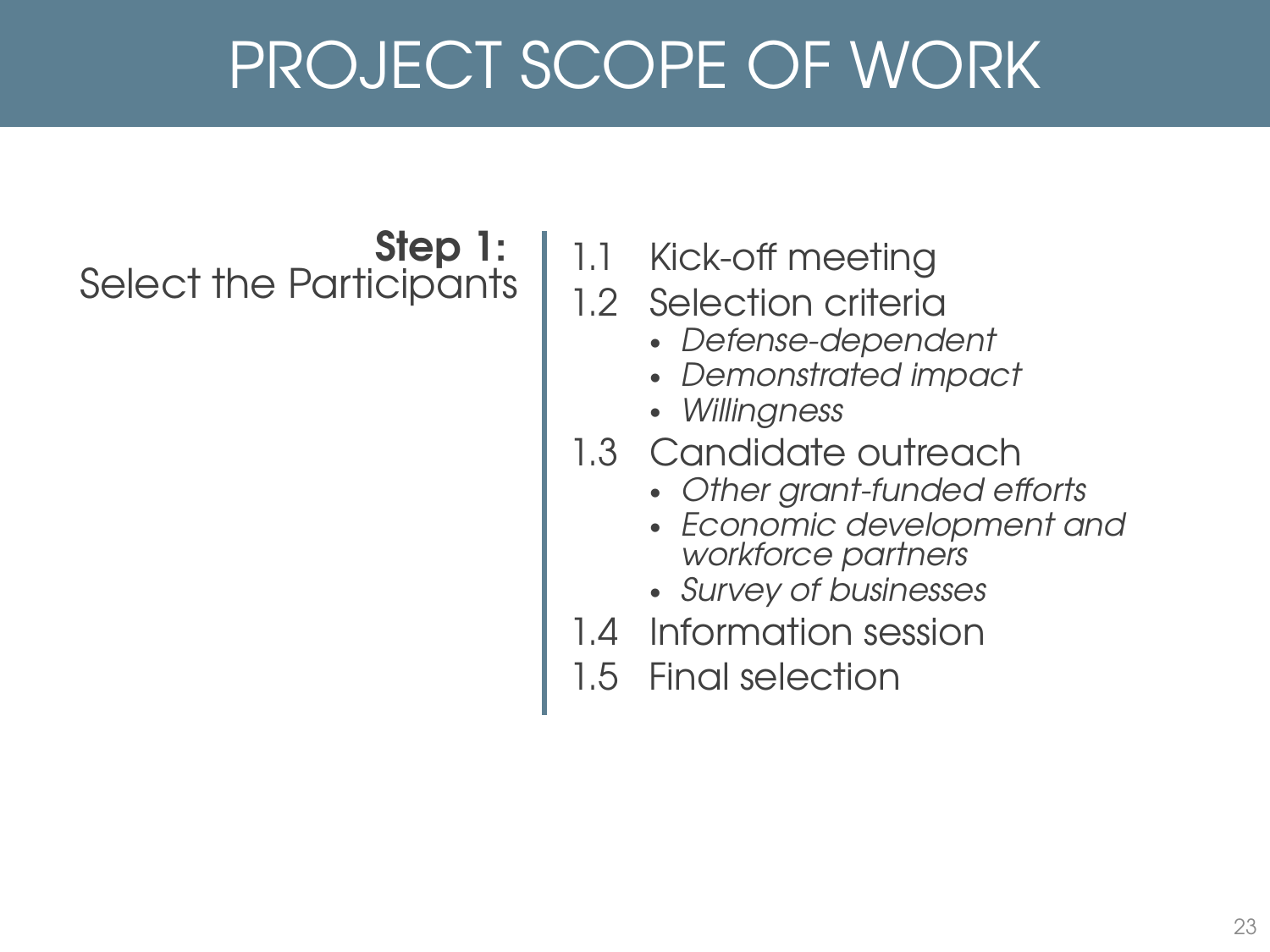

# Project scope of work
| Step 1: Select the Participants | 1.1 Kick-off meeting 1.2 Selection criteria Defense-dependent Demonstrated impact Willingness 1.3 Candidate outreach Other grant-funded efforts Economic development and workforce partners Survey of businesses 1.4 Information session 1.5 Final selection |
| --- | --- |
23